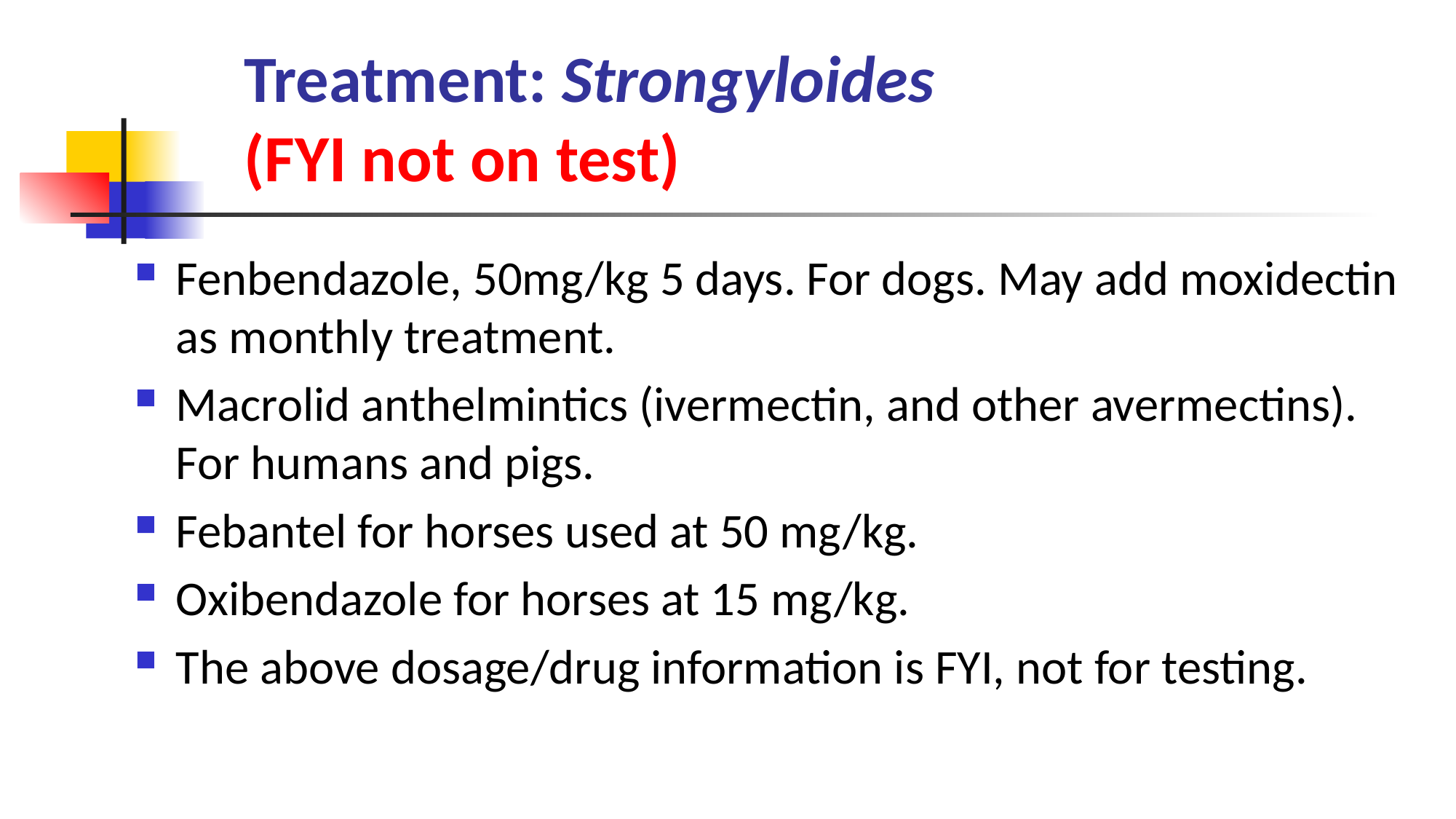

# Treatment: Strongyloides (FYI not on test)
Fenbendazole, 50mg/kg 5 days. For dogs. May add moxidectin as monthly treatment.
Macrolid anthelmintics (ivermectin, and other avermectins). For humans and pigs.
Febantel for horses used at 50 mg/kg.
Oxibendazole for horses at 15 mg/kg.
The above dosage/drug information is FYI, not for testing.